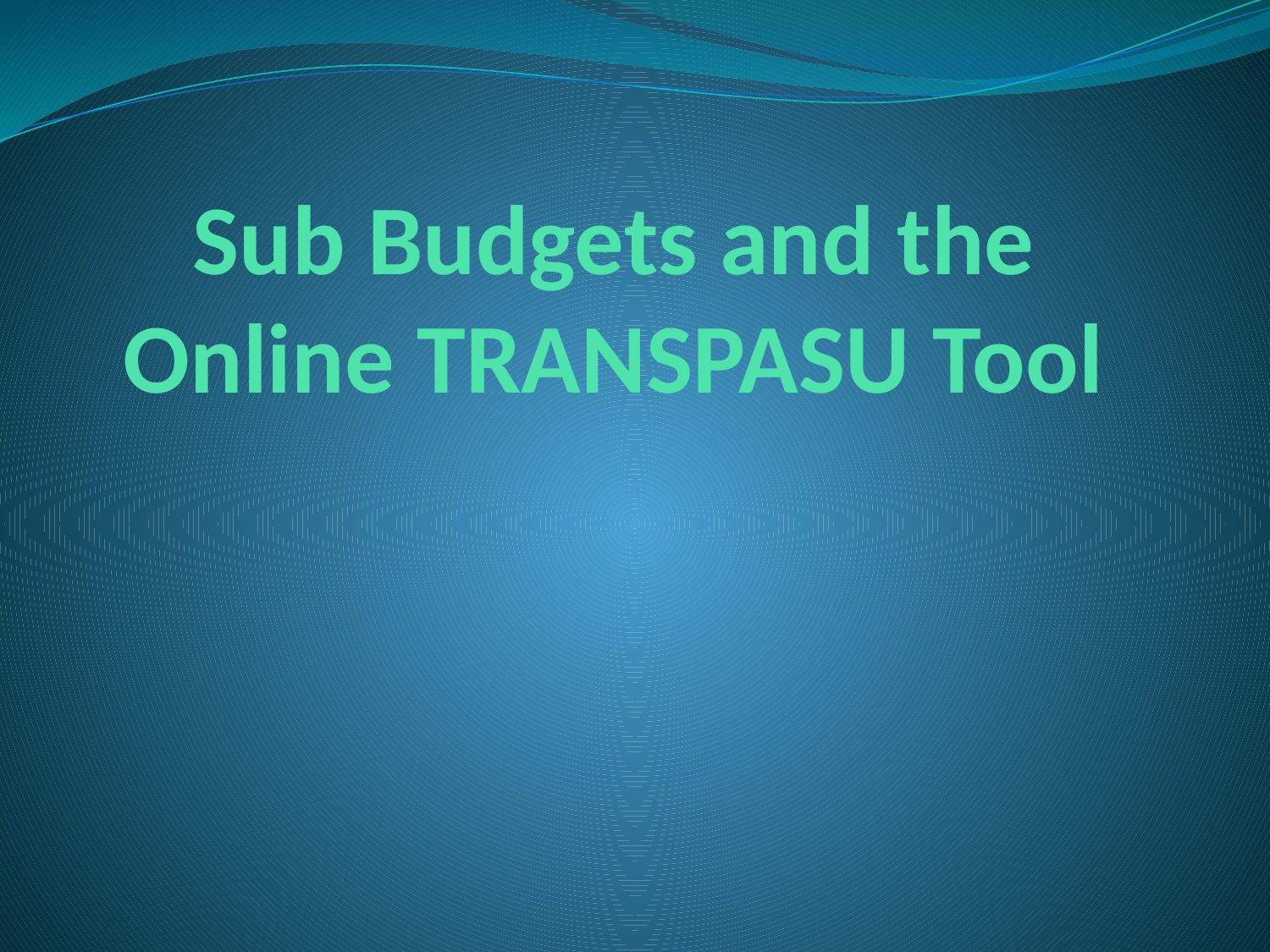

# Sub Budgets and the Online TRANSPASU Tool